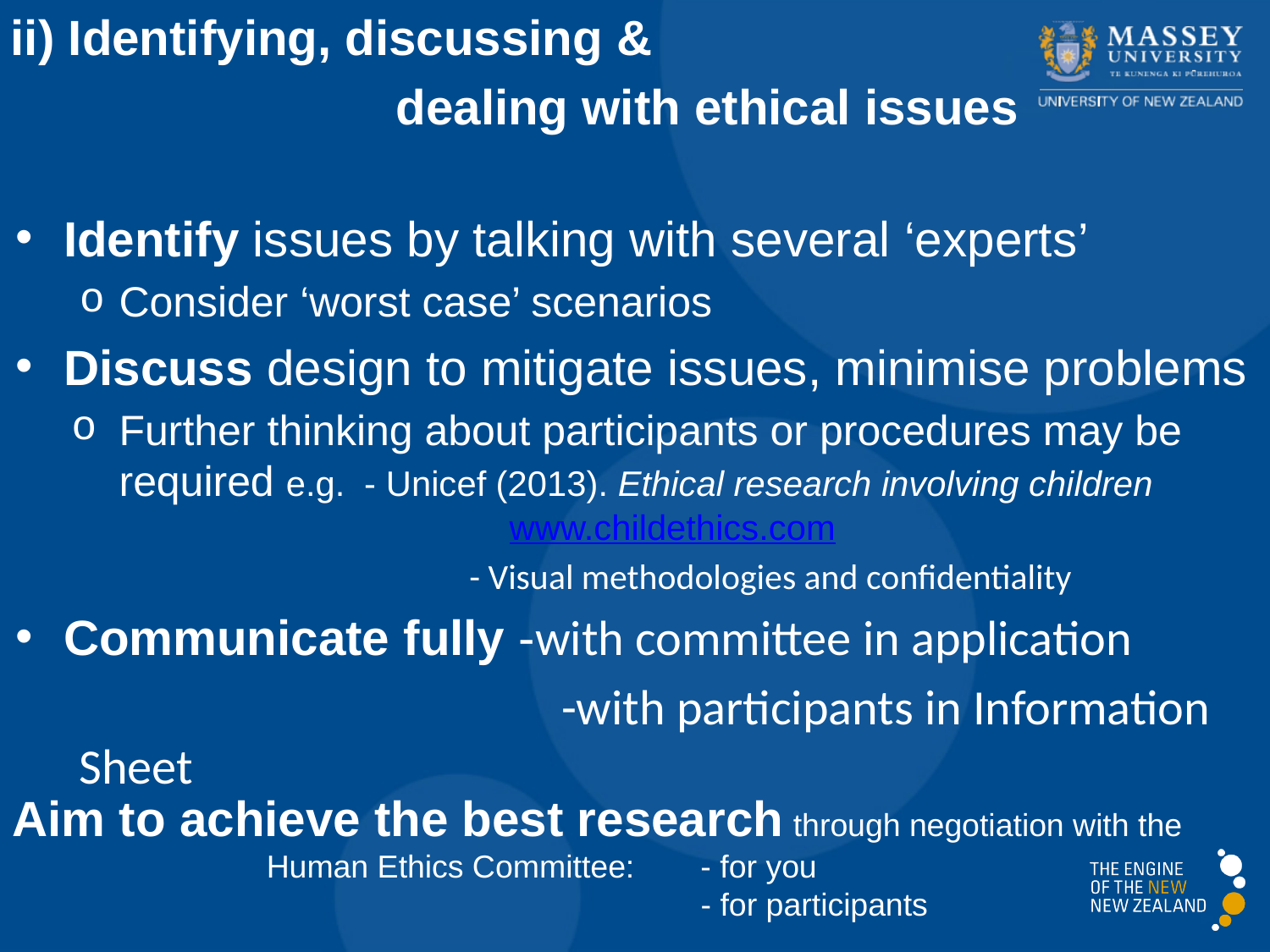

ii) Identifying, discussing &
                            dealing with ethical issues

Identify issues by talking with several ‘experts’
Consider ‘worst case’ scenarios
Discuss design to mitigate issues, minimise problems
Further thinking about participants or procedures may be required e.g.  - Unicef (2013). Ethical research involving children  			              www.childethics.com
	          - Visual methodologies and confidentiality
Communicate fully -with committee in application
			         -with participants in Information Sheet

Aim to achieve the best research through negotiation with the 			Human Ethics Committee: 	      - for you
					      - for participants